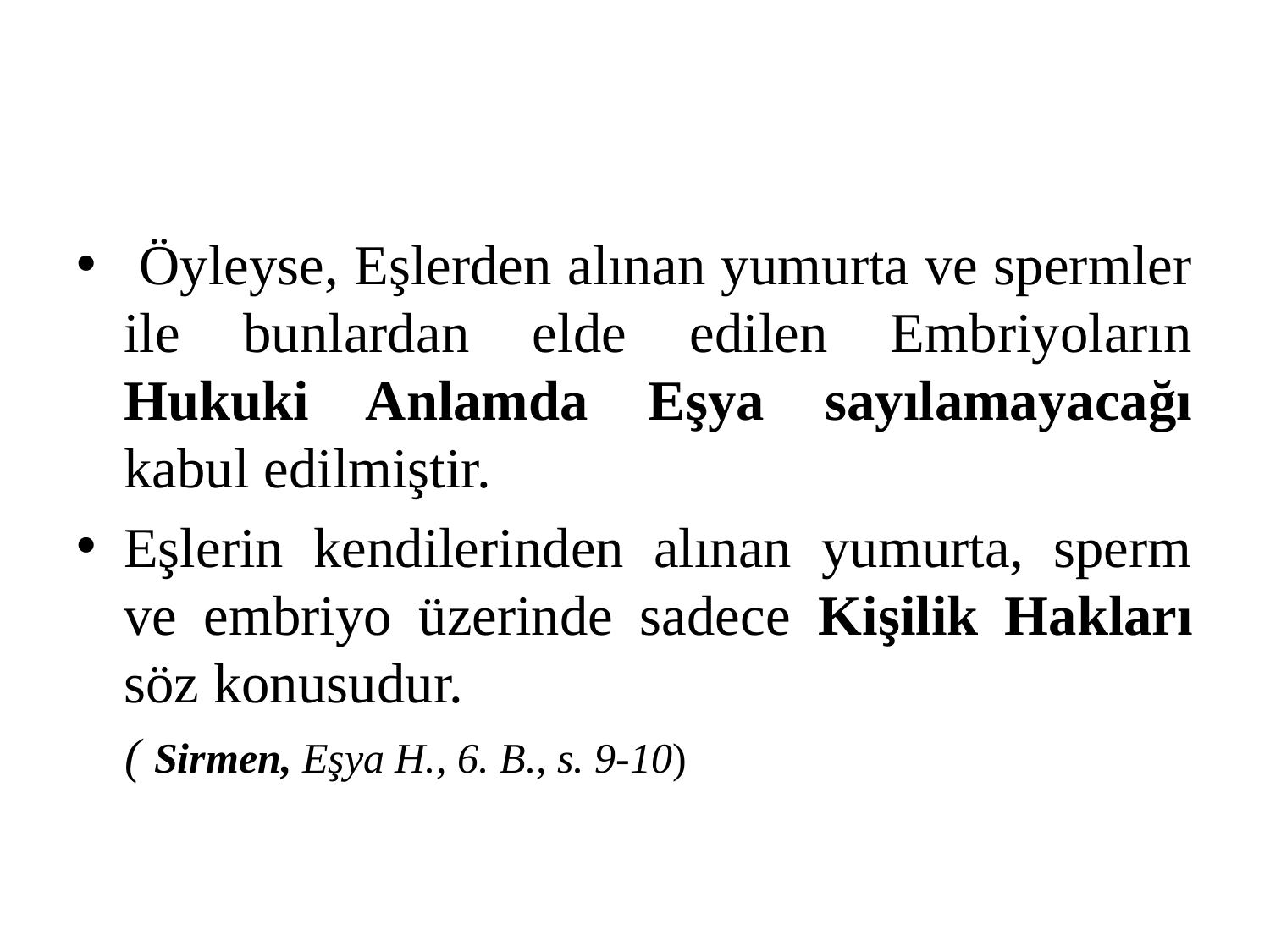

#
 Öyleyse, Eşlerden alınan yumurta ve spermler ile bunlardan elde edilen Embriyoların Hukuki Anlamda Eşya sayılamayacağı kabul edilmiştir.
Eşlerin kendilerinden alınan yumurta, sperm ve embriyo üzerinde sadece Kişilik Hakları söz konusudur.
    ( Sirmen, Eşya H., 6. B., s. 9-10)